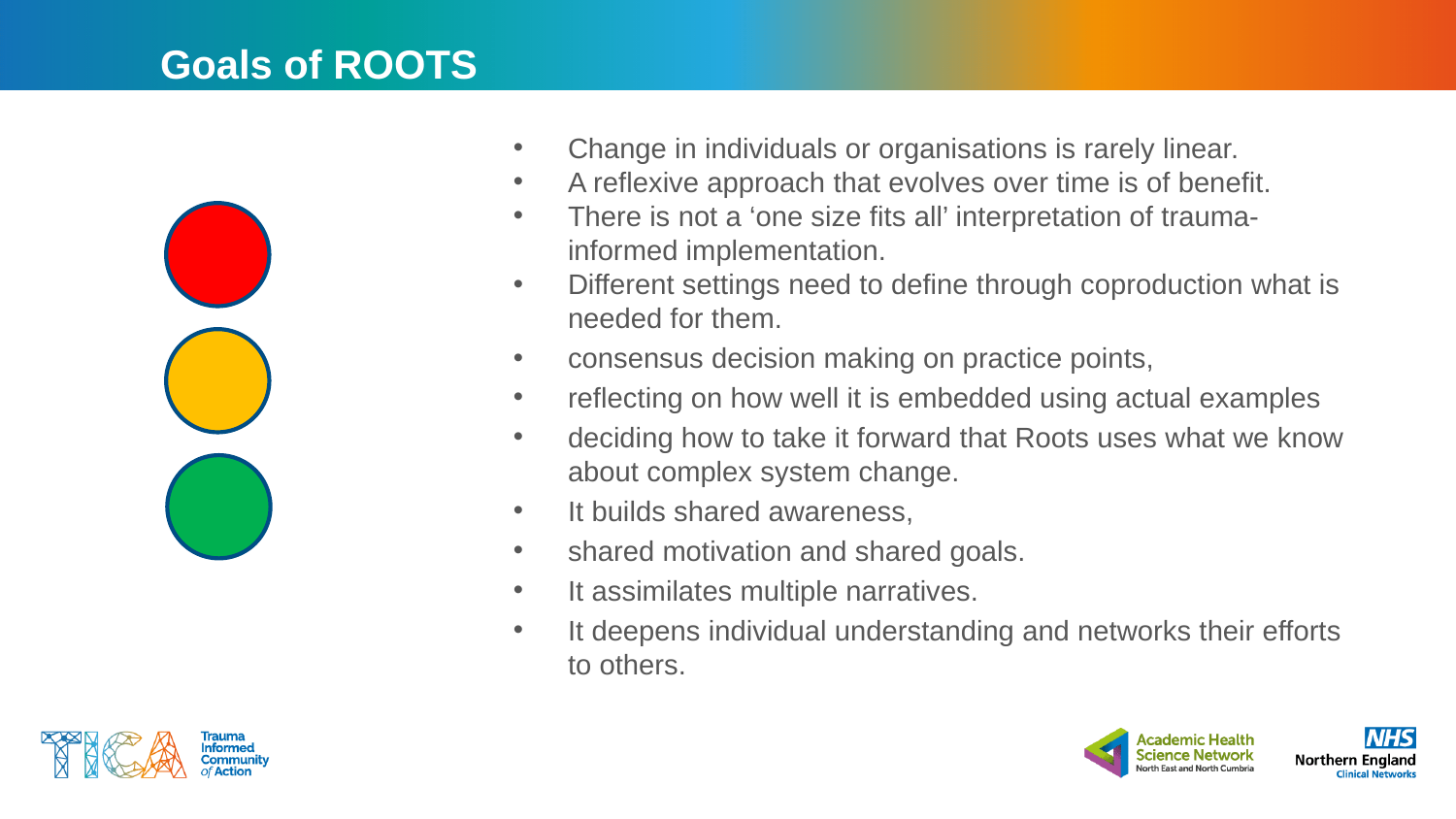

# Goals of ROOTS
Change in individuals or organisations is rarely linear.
A reflexive approach that evolves over time is of benefit.
There is not a ‘one size fits all’ interpretation of trauma-informed implementation.
Different settings need to define through coproduction what is needed for them.
consensus decision making on practice points,
reflecting on how well it is embedded using actual examples
deciding how to take it forward that Roots uses what we know about complex system change.
It builds shared awareness,
shared motivation and shared goals.
It assimilates multiple narratives.
It deepens individual understanding and networks their efforts to others.